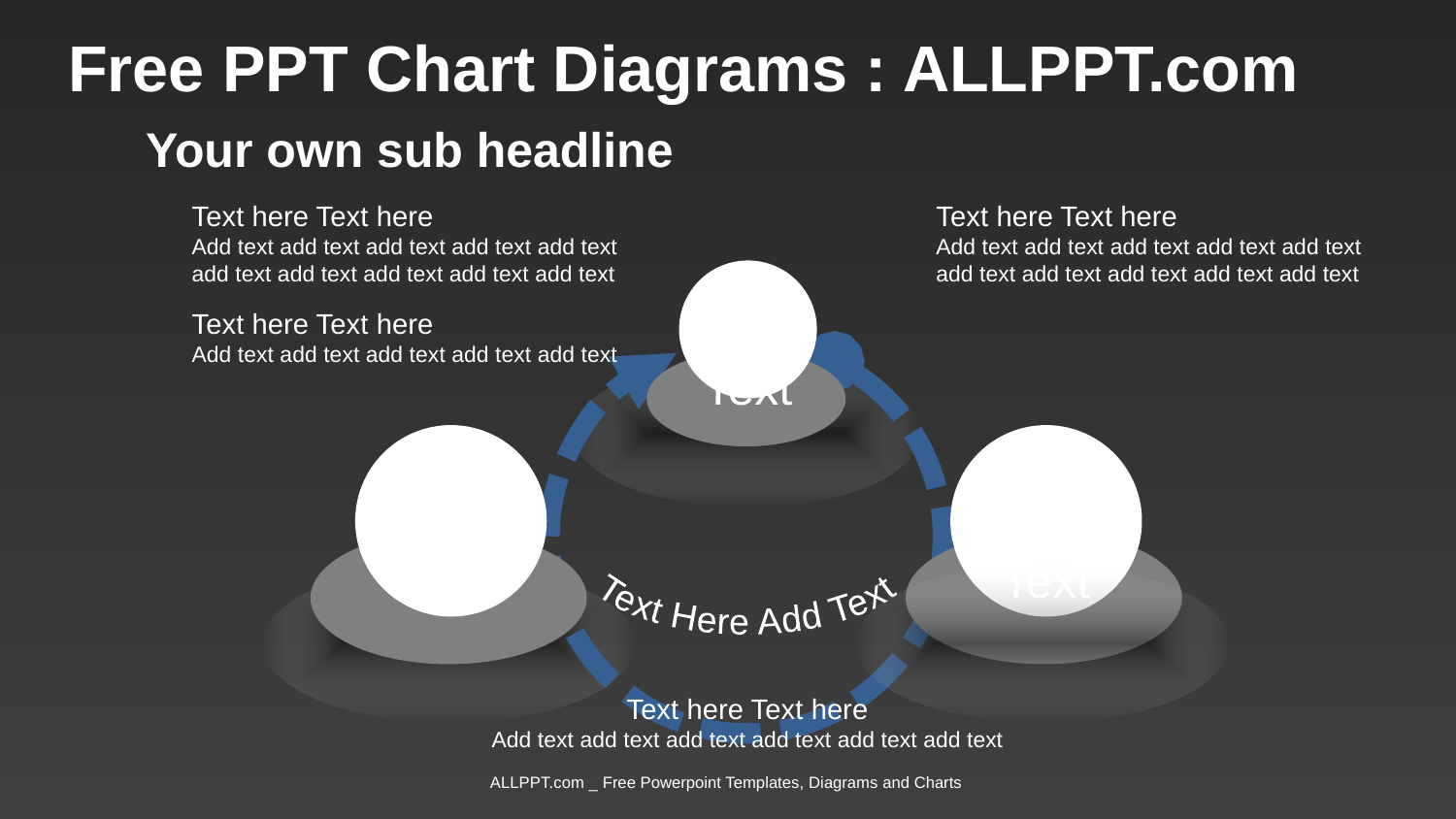

Free PPT Chart Diagrams : ALLPPT.com
Your own sub headline
Text here Text here
Add text add text add text add text add text add text add text add text add text add text
Text here Text here
Add text add text add text add text add text add text add text add text add text add text

Text here Text here
Add text add text add text add text add text

Text

Text Here Add Text
Text
Text

Text here Text here
Add text add text add text add text add text add text
ALLPPT.com _ Free Powerpoint Templates, Diagrams and Charts